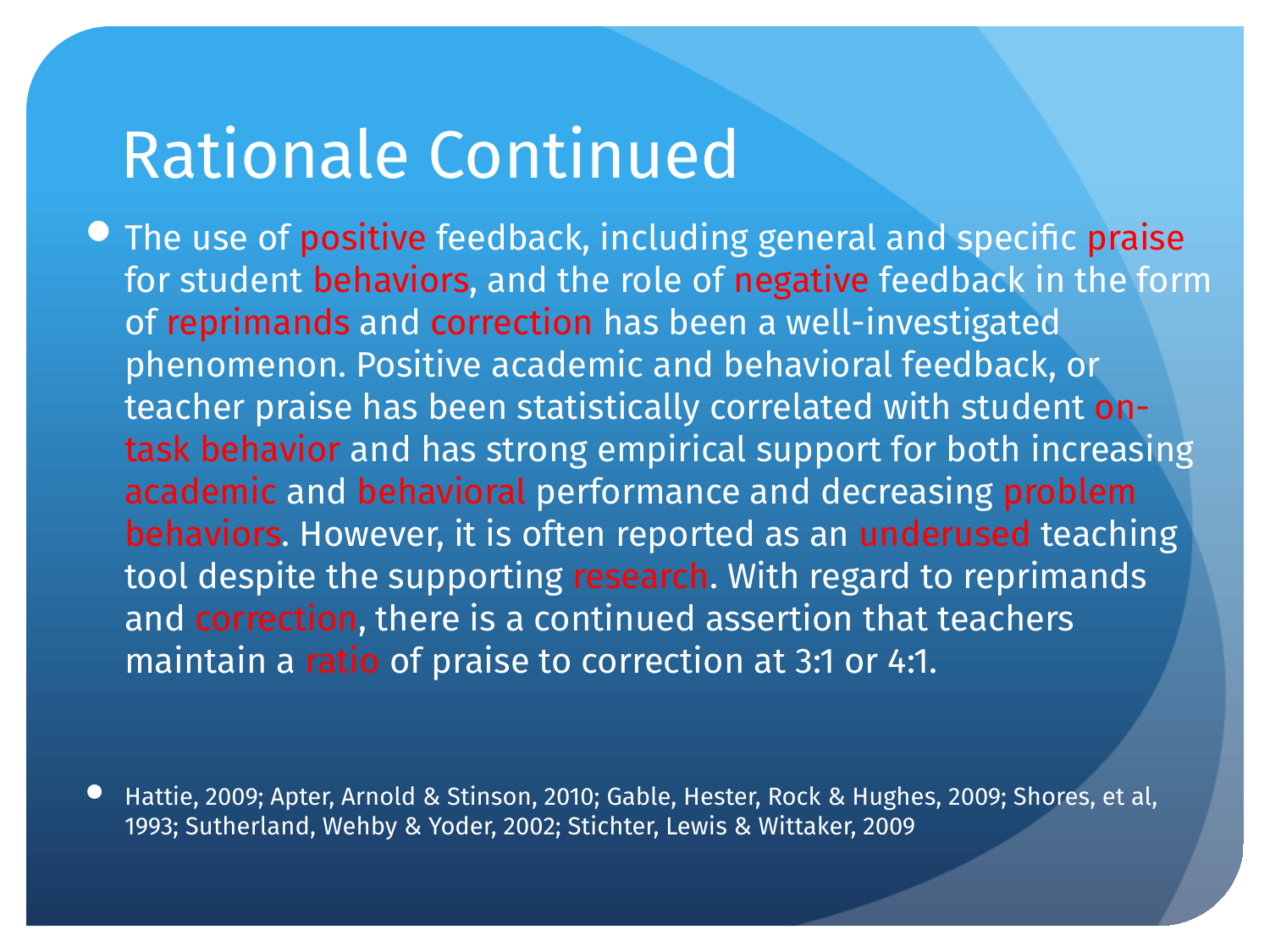

# Rationale Continued
The use of positive feedback, including general and specific praise for student behaviors, and the role of negative feedback in the form of reprimands and correction has been a well-investigated phenomenon. Positive academic and behavioral feedback, or teacher praise has been statistically correlated with student on-task behavior and has strong empirical support for both increasing academic and behavioral performance and decreasing problem behaviors. However, it is often reported as an underused teaching tool despite the supporting research. With regard to reprimands and correction, there is a continued assertion that teachers maintain a ratio of praise to correction at 3:1 or 4:1.

Hattie, 2009; Apter, Arnold & Stinson, 2010; Gable, Hester, Rock & Hughes, 2009; Shores, et al, 1993; Sutherland, Wehby & Yoder, 2002; Stichter, Lewis & Wittaker, 2009